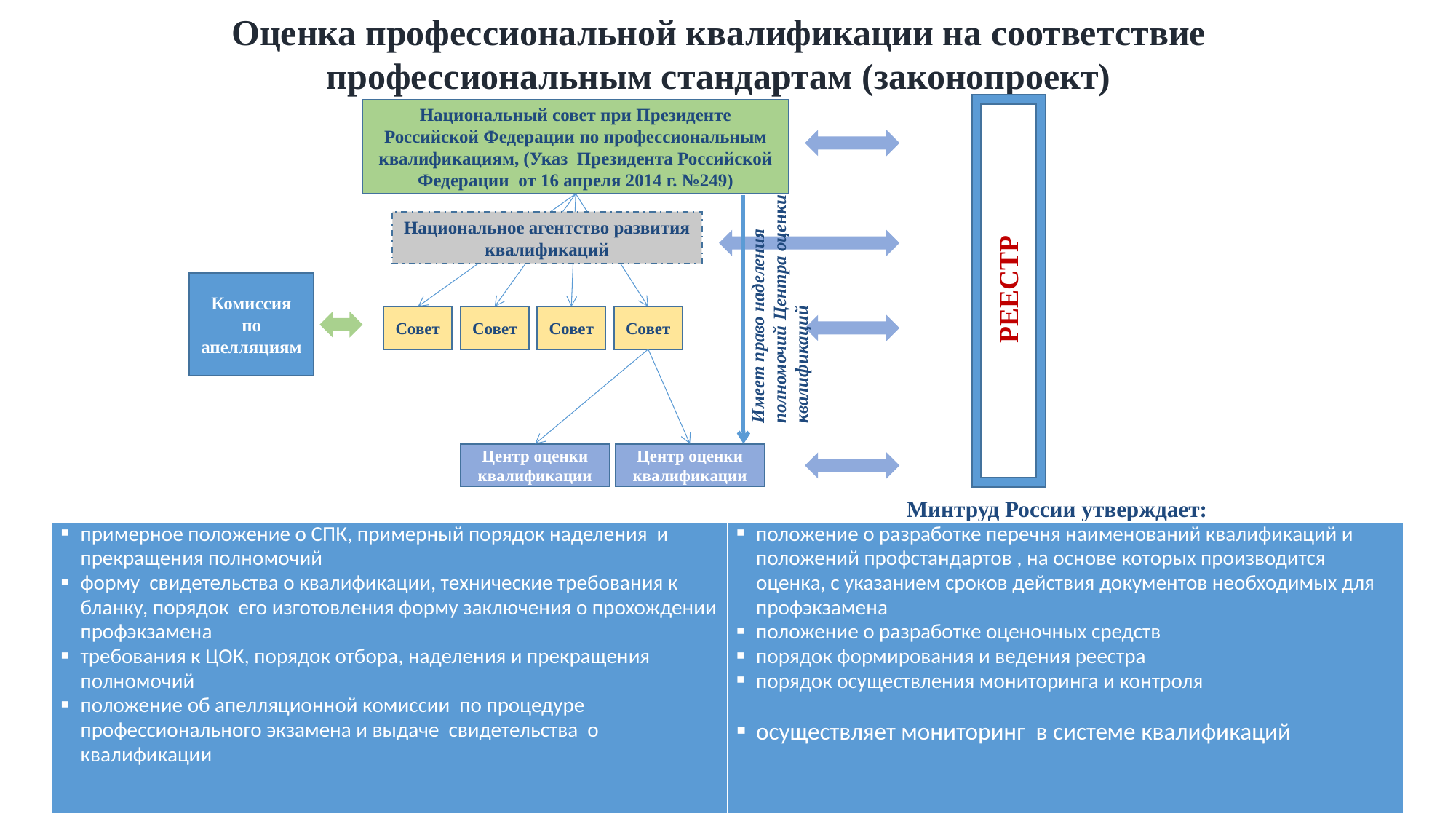

Оценка профессиональной квалификации на соответствие профессиональным стандартам (законопроект)

Национальный совет при Президенте Российской Федерации по профессиональным квалификациям, (Указ  Президента Российской Федерации  от 16 апреля 2014 г. №249)

Национальное агентство развития квалификаций

Имеет право наделения
полномочий Центра оценки квалификаций
Комиссия по апелляциям
  РЕЕСТР
Совет
Совет
Совет
Совет

Центр оценки квалификации
Центр оценки квалификации

Минтруд России утверждает:

| примерное положение о СПК, примерный порядок наделения и прекращения полномочий форму свидетельства о квалификации, технические требования к бланку, порядок его изготовления форму заключения о прохождении профэкзамена требования к ЦОК, порядок отбора, наделения и прекращения полномочий положение об апелляционной комиссии по процедуре профессионального экзамена и выдаче свидетельства о квалификации | положение о разработке перечня наименований квалификаций и положений профстандартов , на основе которых производится оценка, с указанием сроков действия документов необходимых для профэкзамена положение о разработке оценочных средств порядок формирования и ведения реестра порядок осуществления мониторинга и контроля осуществляет мониторинг в системе квалификаций |
| --- | --- |
24
24